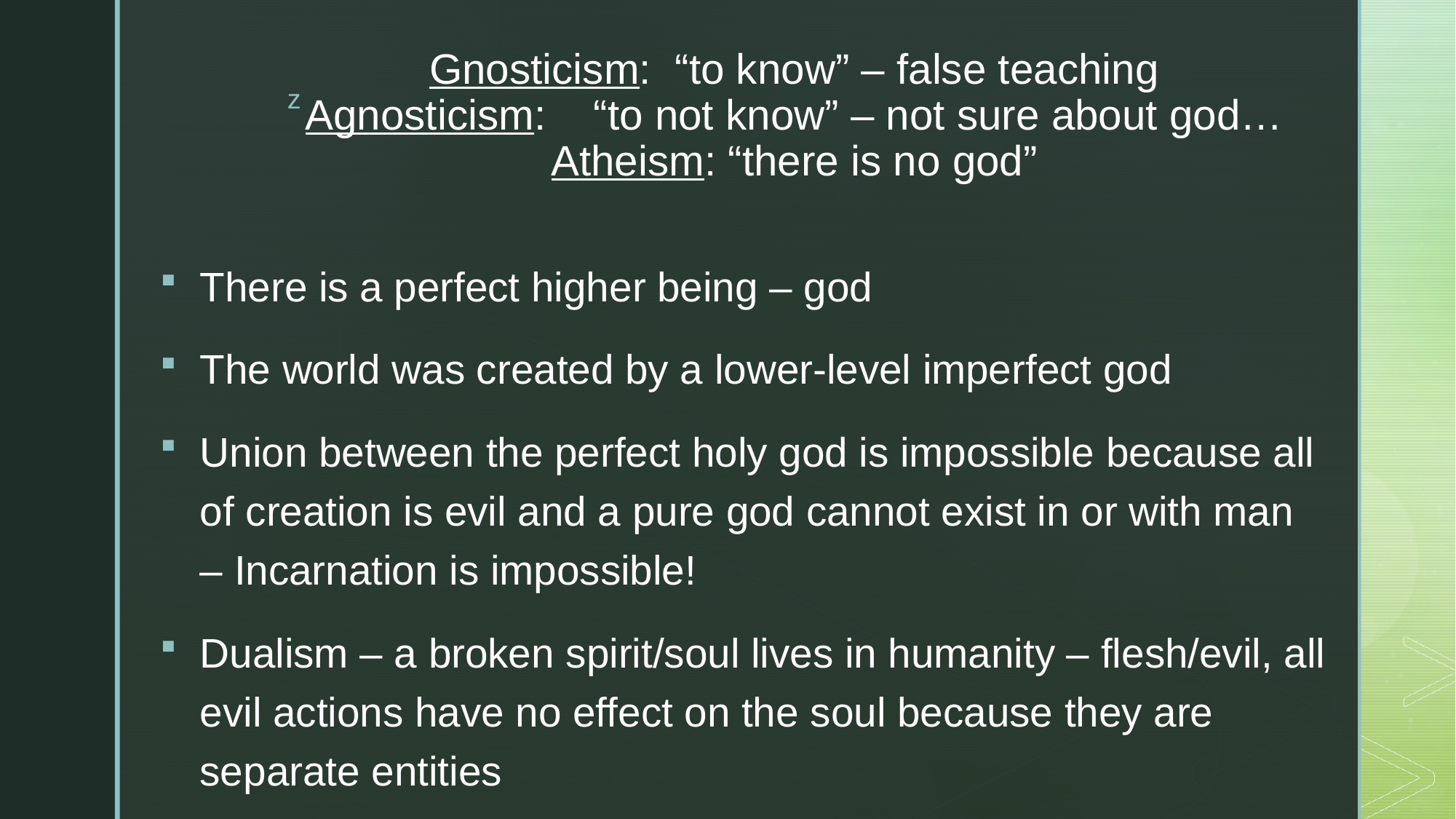

# Gnosticism:  “to know” – false teaching Agnosticism:    “to not know” – not sure about god… Atheism: “there is no god”
There is a perfect higher being – god
The world was created by a lower-level imperfect god
Union between the perfect holy god is impossible because all of creation is evil and a pure god cannot exist in or with man – Incarnation is impossible!
Dualism – a broken spirit/soul lives in humanity – flesh/evil, all evil actions have no effect on the soul because they are separate entities